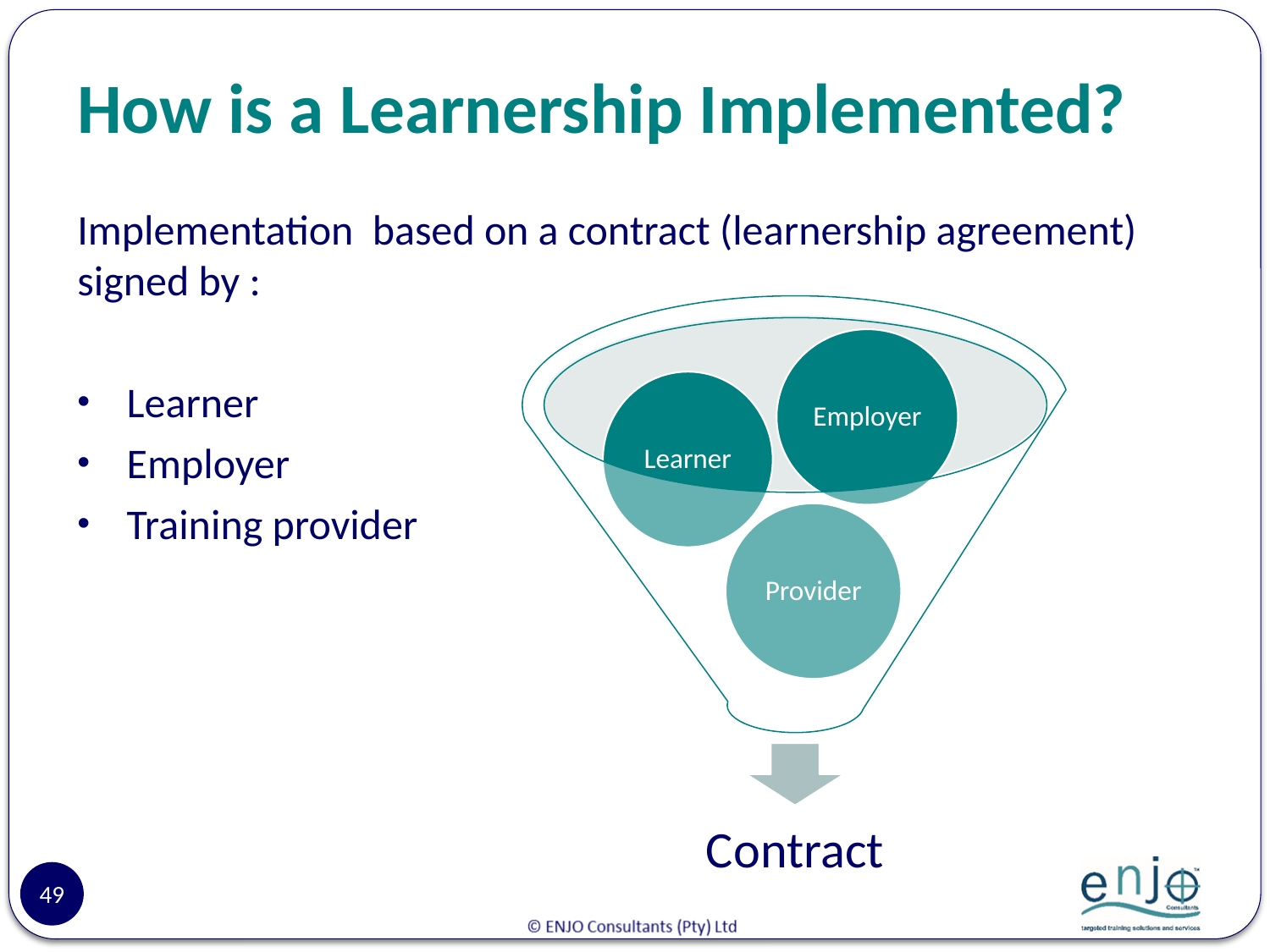

# How is a Learnership Implemented?
Implementation  based on a contract (learnership agreement) signed by :

Learner
Employer
Training provider

Contract
Provider
Learner
Employer
49